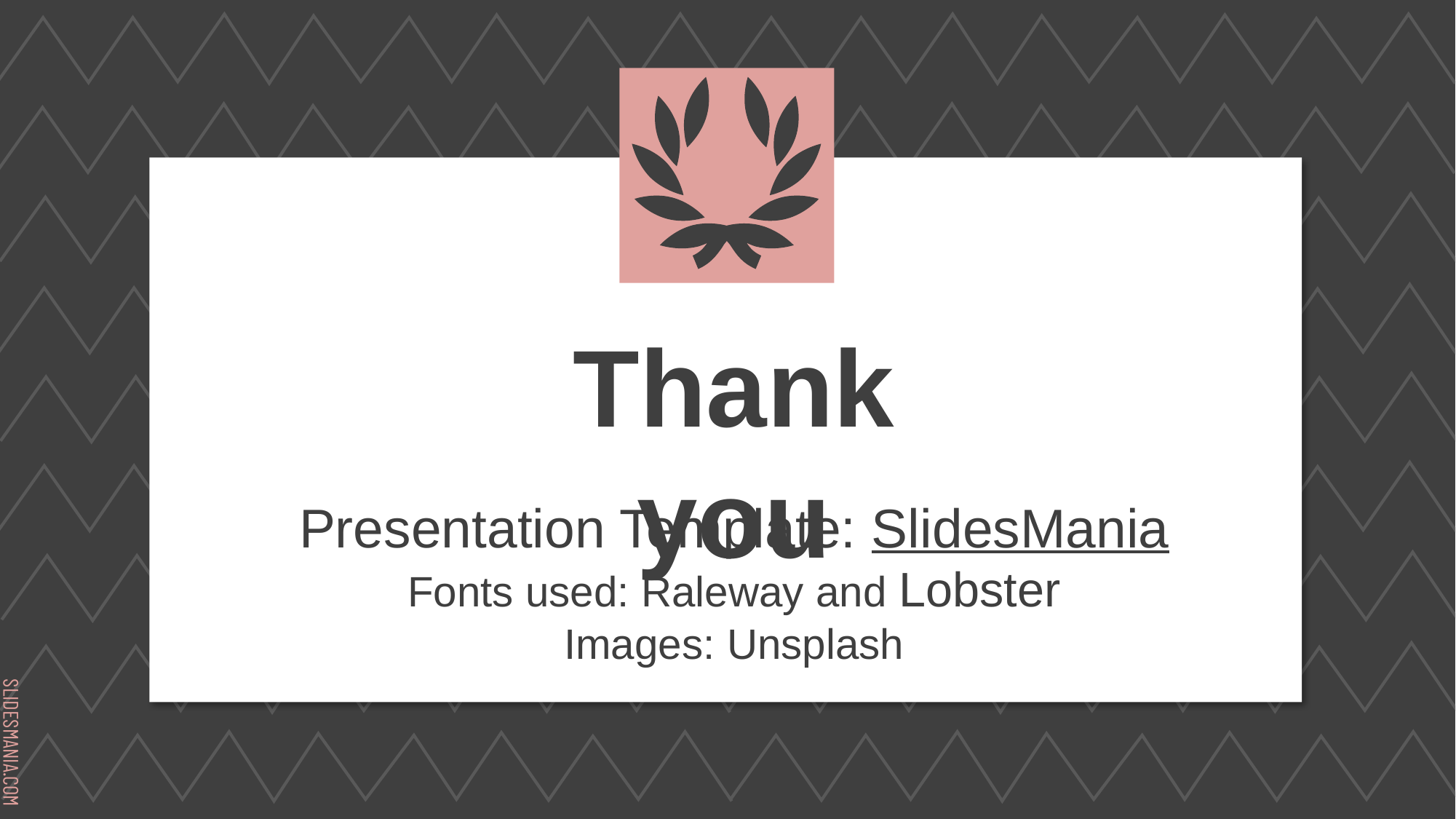

Thank you
Presentation Template: SlidesMania
Fonts used: Raleway and Lobster
Images: Unsplash